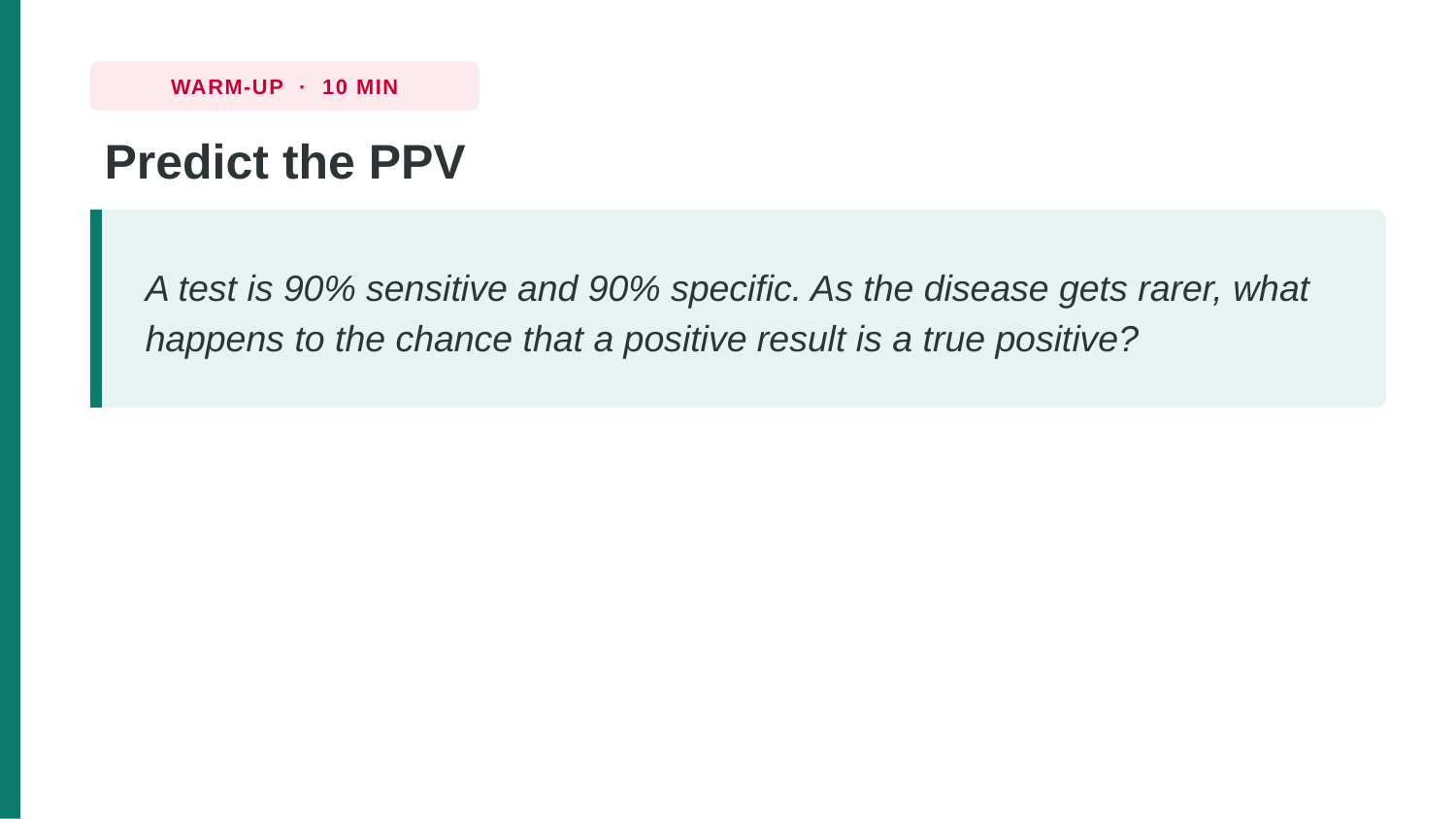

WARM-UP  ·  10 MIN
Predict the PPV

A test is 90% sensitive and 90% specific. As the disease gets rarer, what happens to the chance that a positive result is a true positive?